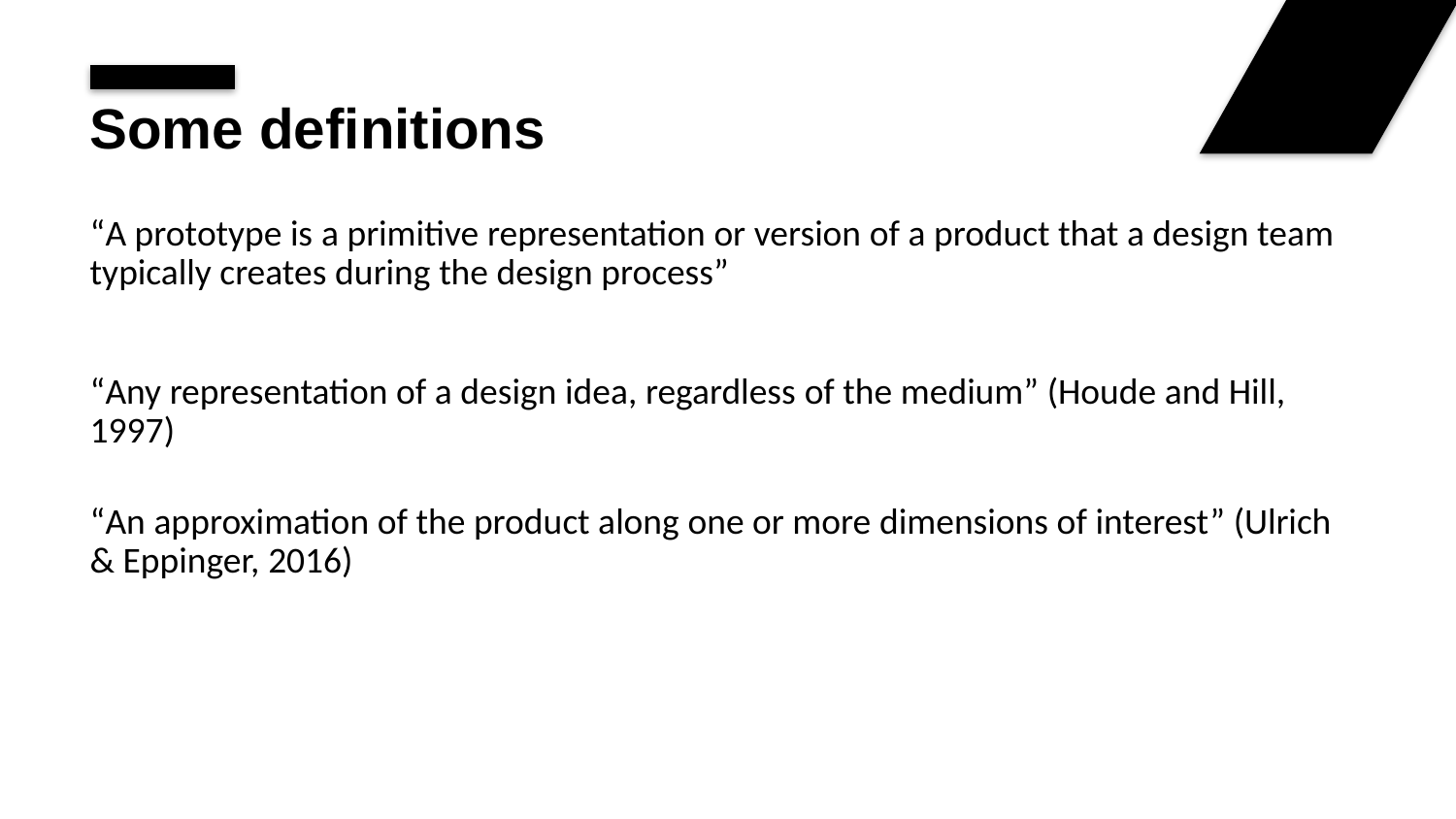

# Some definitions
“A prototype is a primitive representation or version of a product that a design team typically creates during the design process”

“Any representation of a design idea, regardless of the medium” (Houde and Hill, 1997)

“An approximation of the product along one or more dimensions of interest” (Ulrich & Eppinger, 2016)